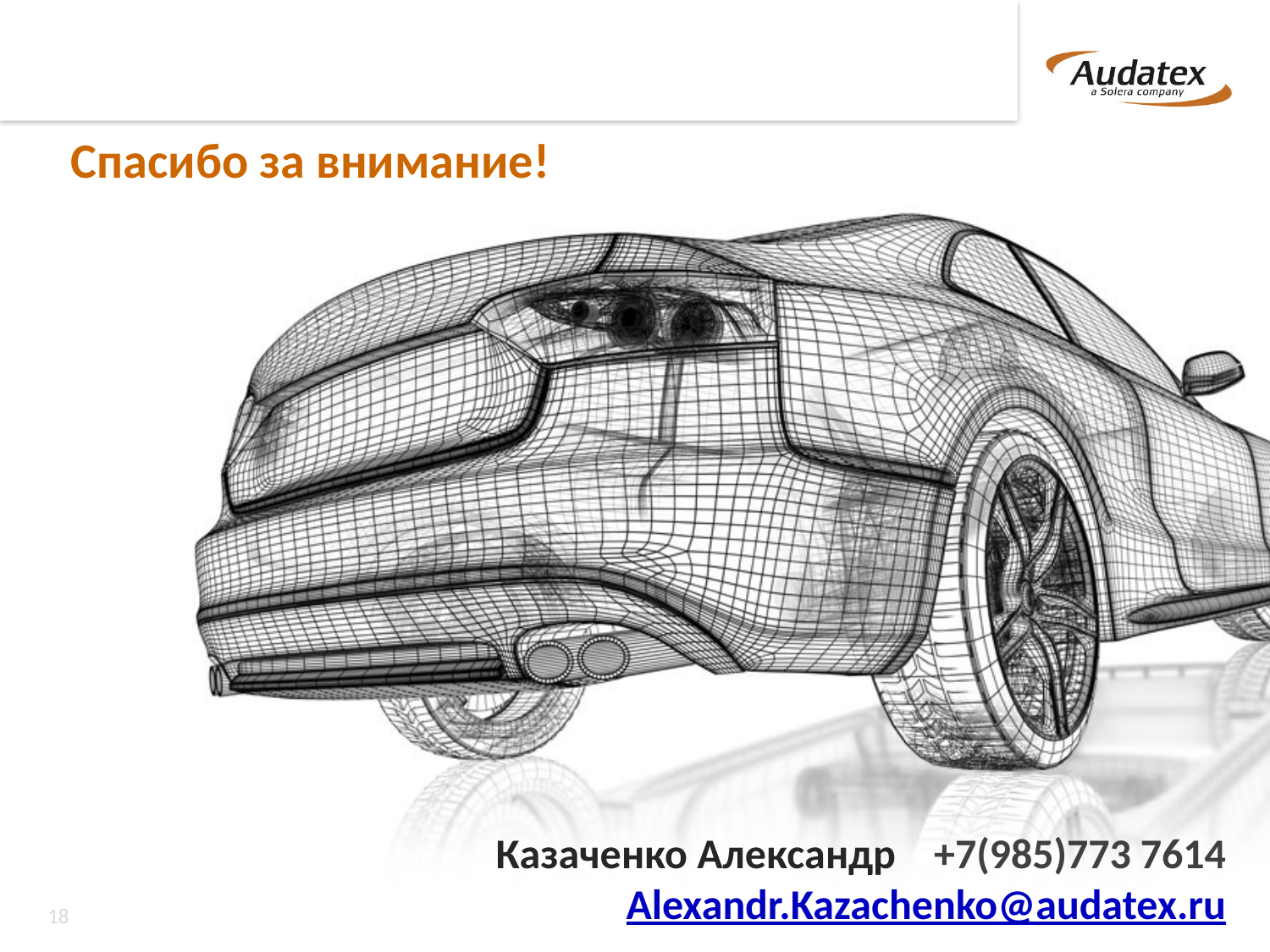

# Спасибо за внимание!
Казаченко Александр    +7(985)773 7614
Alexandr.Kazachenko@audatex.ru
18